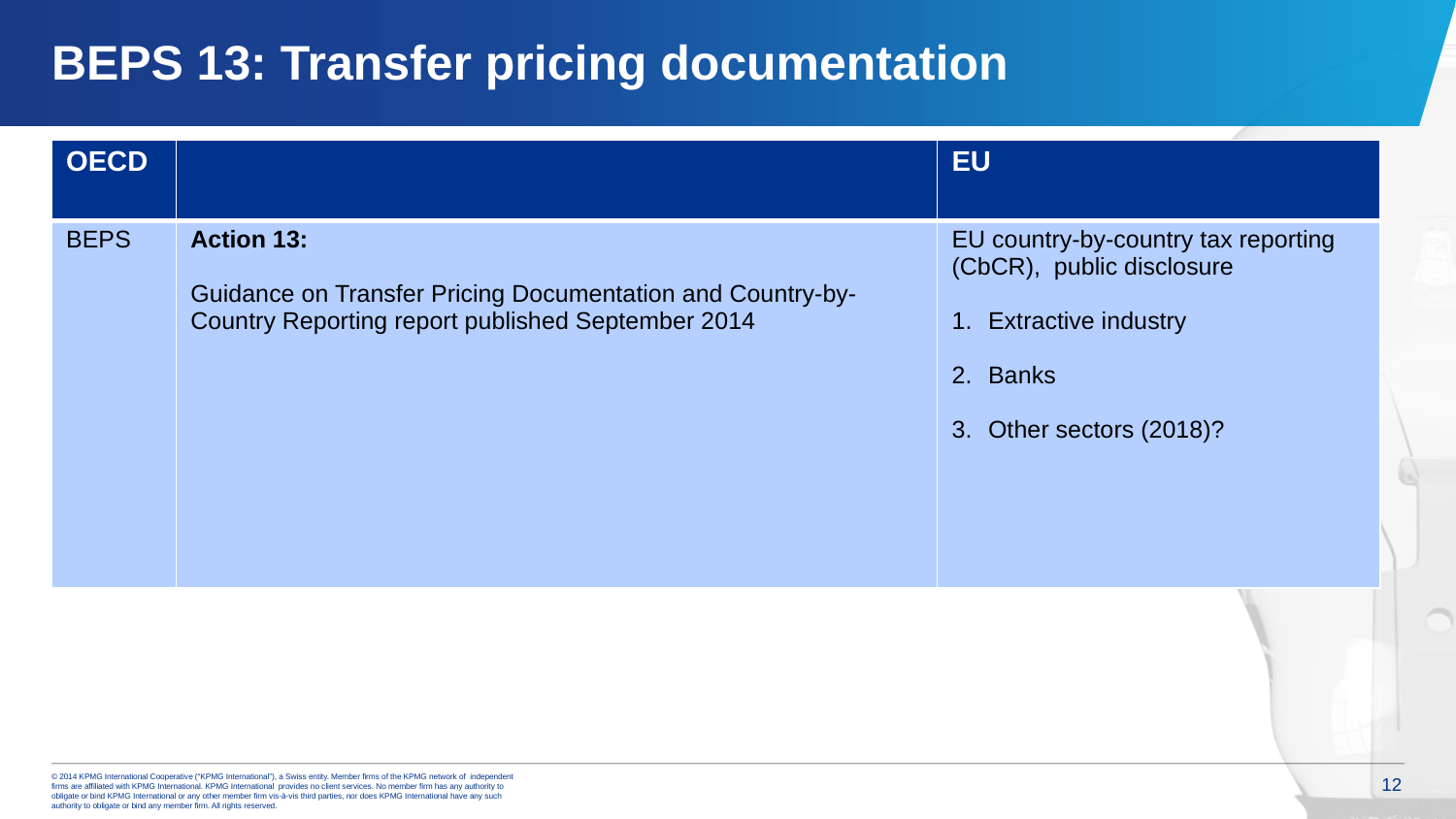

# BEPS 13: Transfer pricing documentation
| OECD |  | EU |
| --- | --- | --- |
| BEPS | Action 13: Guidance on Transfer Pricing Documentation and Country-by-Country Reporting report published September 2014 | EU country-by-country tax reporting (CbCR), public disclosure Extractive industry Banks Other sectors (2018)? |